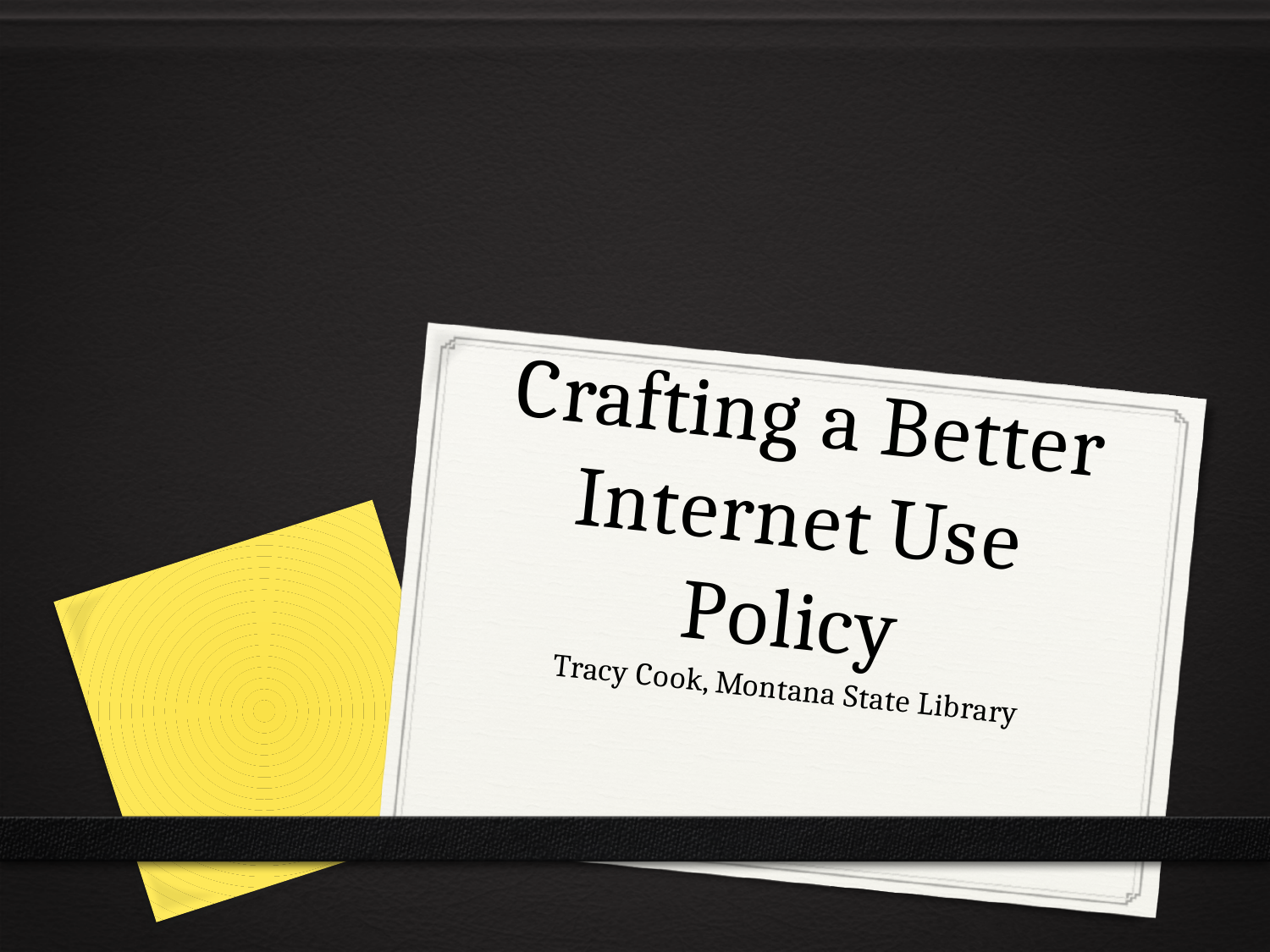

# Crafting a Better Internet Use Policy
Tracy Cook, Montana State Library